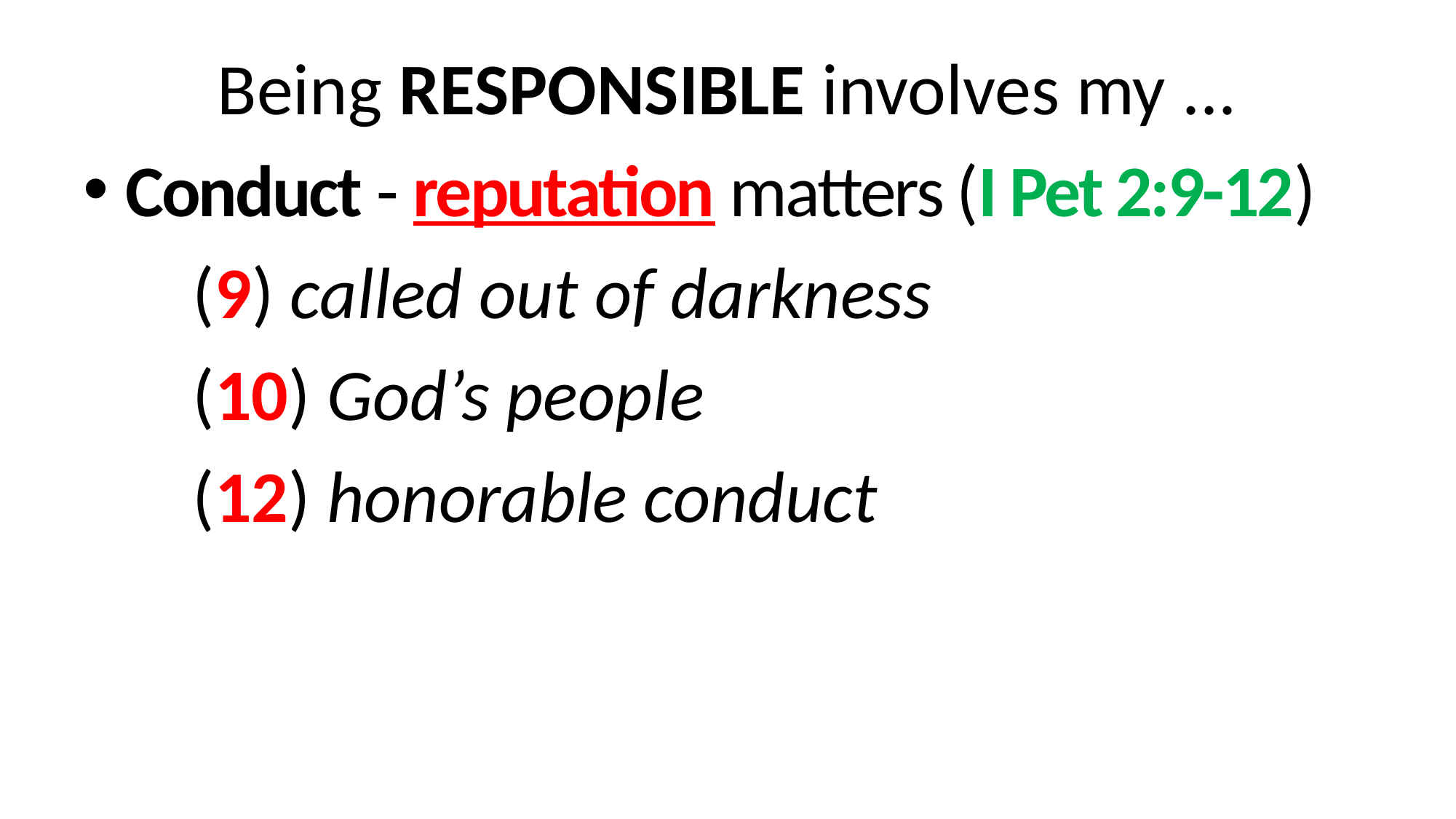

Being RESPONSIBLE involves my ...
 Conduct - reputation matters (I Pet 2:9-12)
	(9) called out of darkness
	(10) God’s people
	(12) honorable conduct